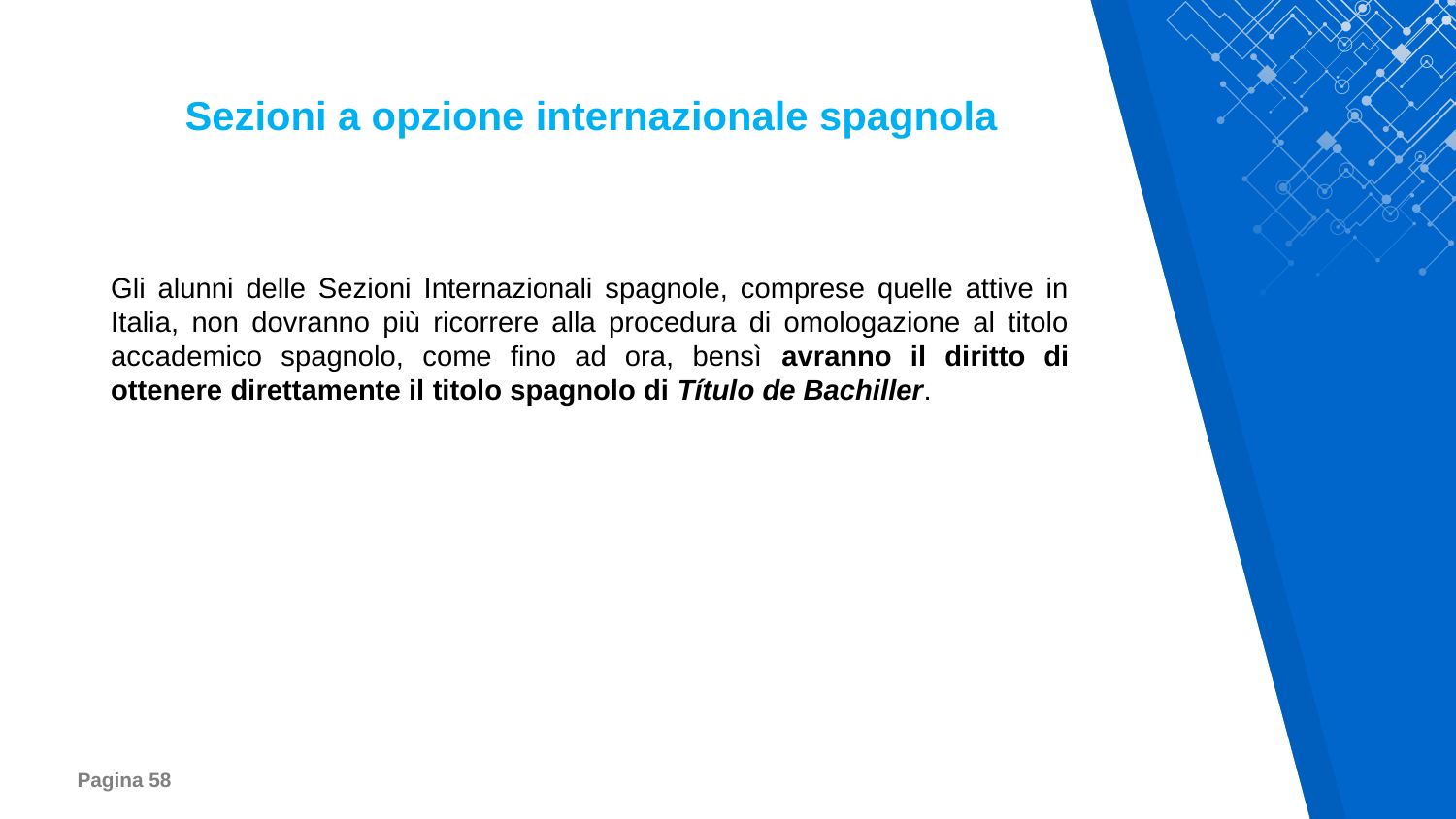

Sezioni a opzione internazionale spagnola

Gli alunni delle Sezioni Internazionali spagnole, comprese quelle attive in Italia, non dovranno più ricorrere alla procedura di omologazione al titolo accademico spagnolo, come fino ad ora, bensì avranno il diritto di ottenere direttamente il titolo spagnolo di Título de Bachiller.